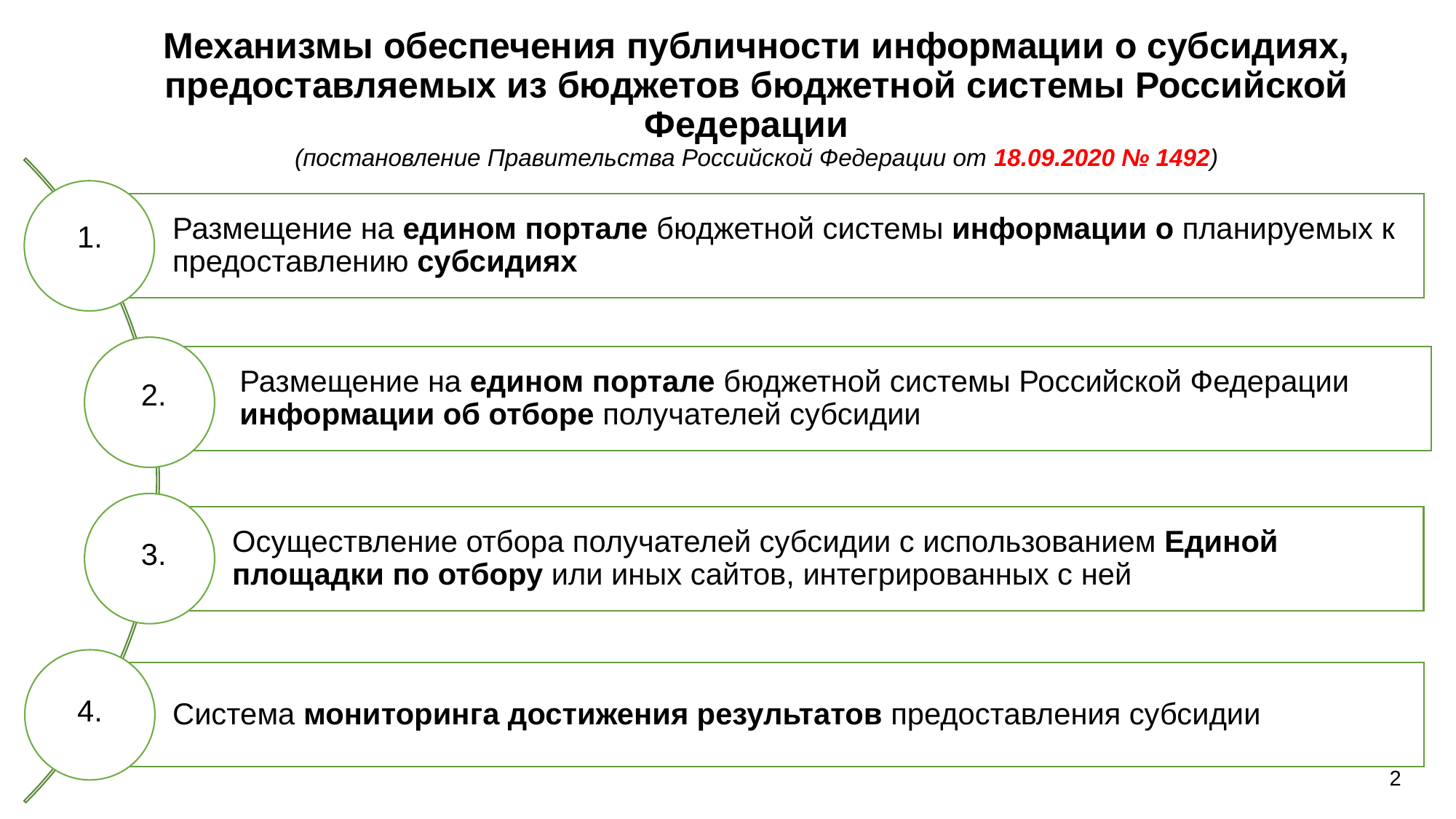

# Механизмы обеспечения публичности информации о субсидиях, предоставляемых из бюджетов бюджетной системы Российской Федерации (постановление Правительства Российской Федерации от 18.09.2020 № 1492)
Размещение на едином портале бюджетной системы информации о планируемых к предоставлению субсидиях
Размещение на едином портале бюджетной системы Российской Федерации информации об отборе получателей субсидии
Осуществление отбора получателей субсидии с использованием Единой площадки по отбору или иных сайтов, интегрированных с ней
Система мониторинга достижения результатов предоставления субсидии
1.
2.
3.
4.
2